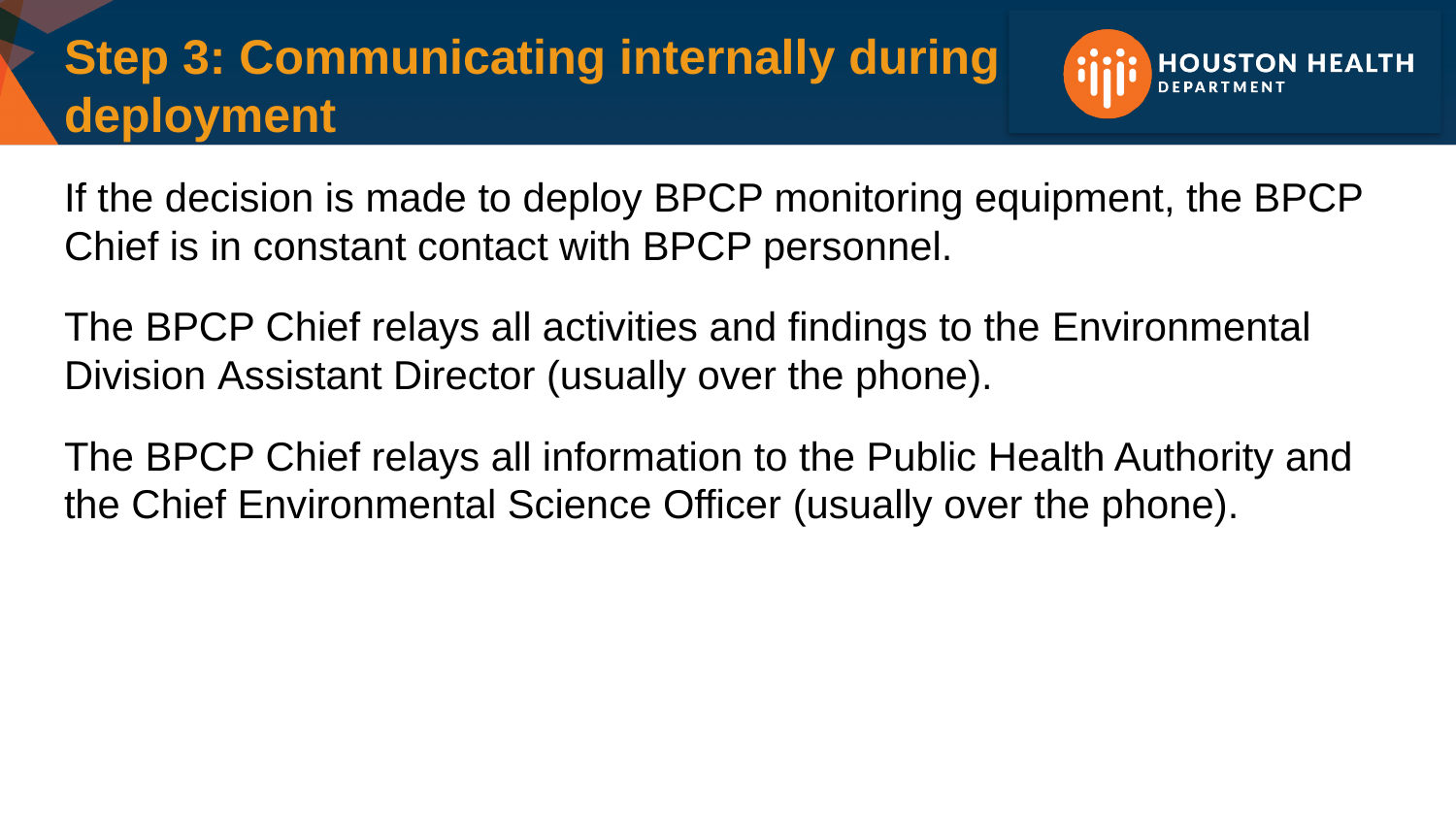

# Step 3: Communicating internally during deployment
If the decision is made to deploy BPCP monitoring equipment, the BPCP Chief is in constant contact with BPCP personnel.
The BPCP Chief relays all activities and findings to the Environmental Division Assistant Director (usually over the phone).
The BPCP Chief relays all information to the Public Health Authority and the Chief Environmental Science Officer (usually over the phone).